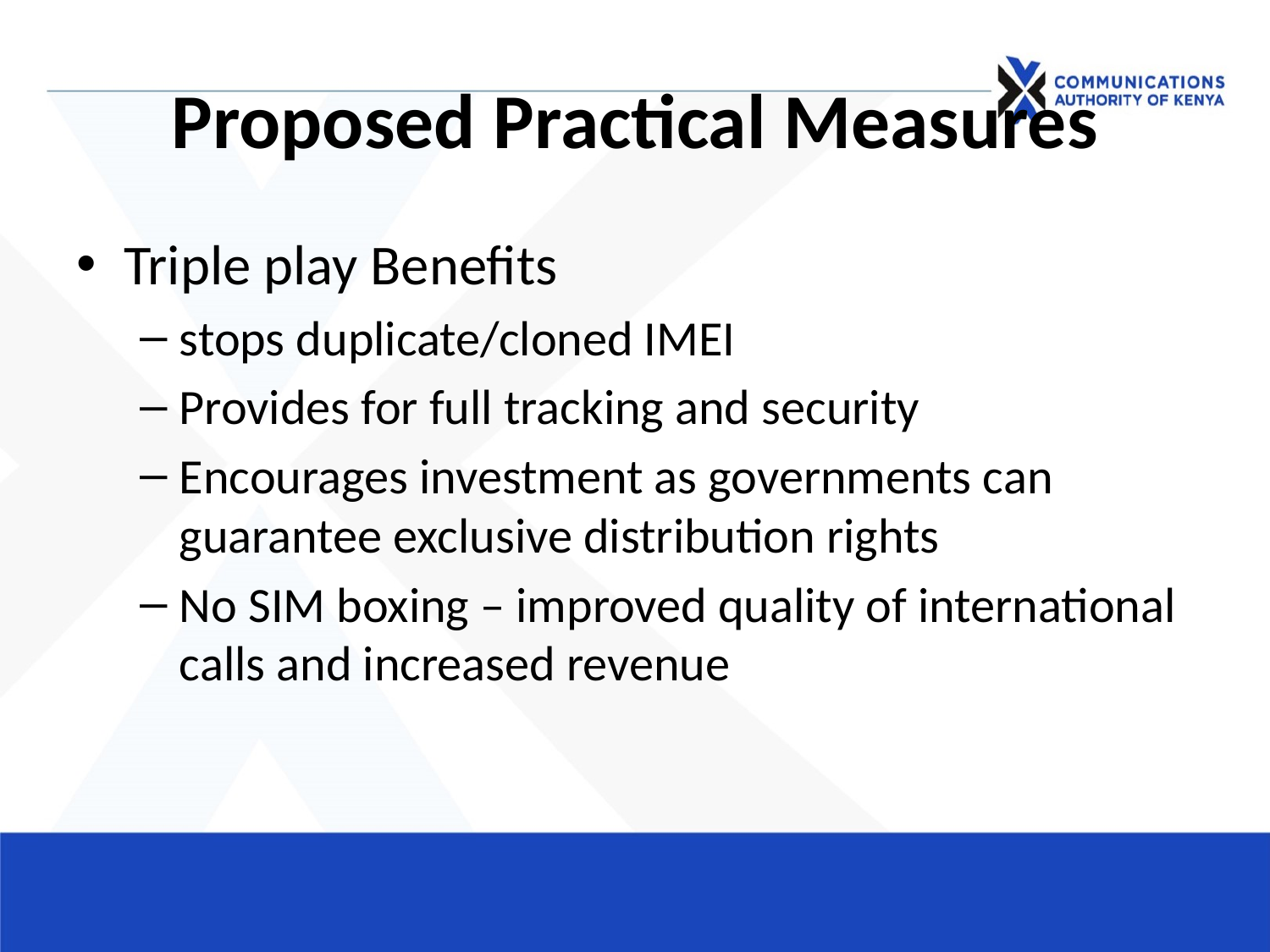

# Proposed Practical Measures
Triple play Benefits
stops duplicate/cloned IMEI
Provides for full tracking and security
Encourages investment as governments can guarantee exclusive distribution rights
No SIM boxing – improved quality of international calls and increased revenue